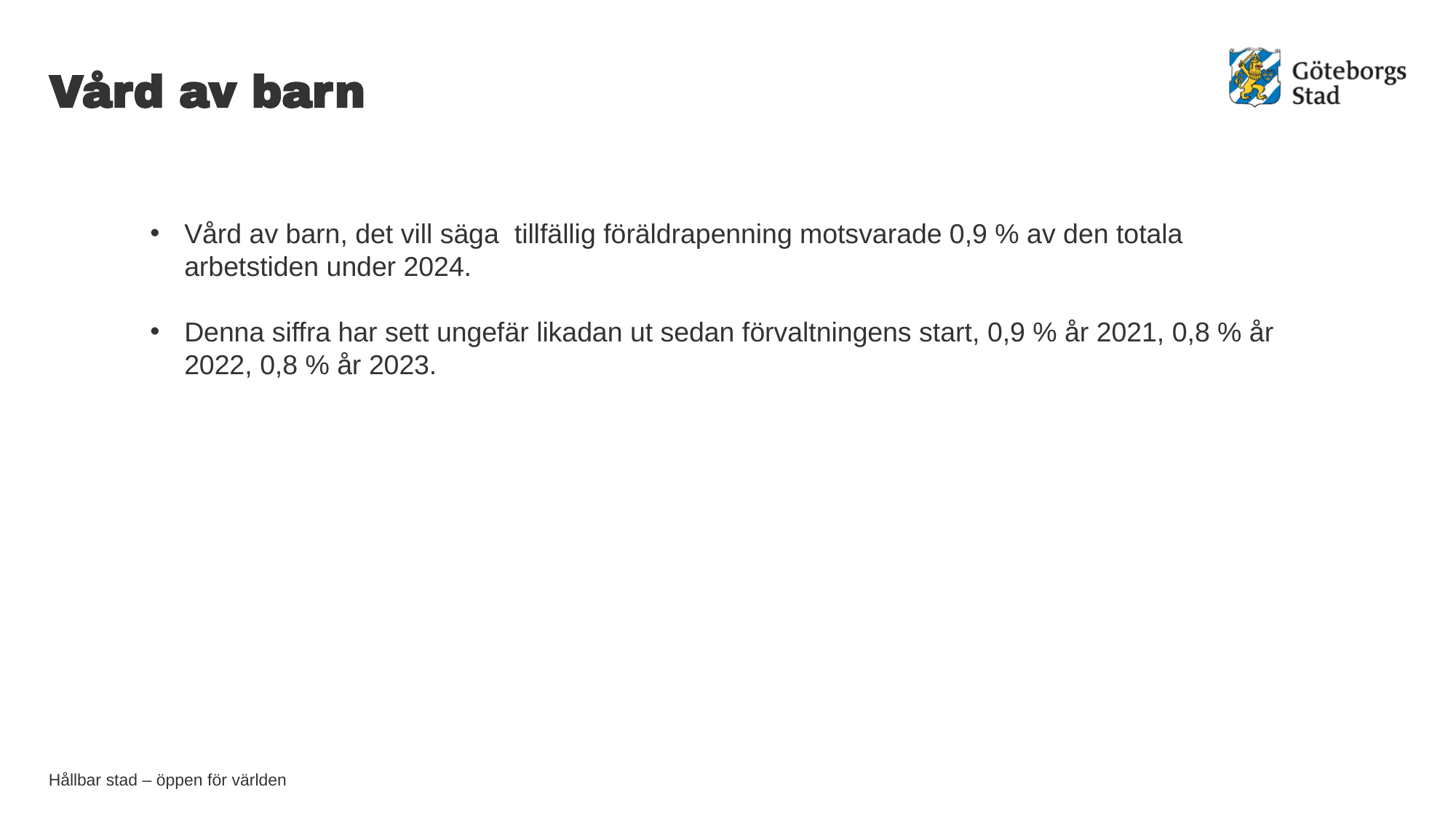

# Vård av barn
Vård av barn, det vill säga  tillfällig föräldrapenning motsvarade 0,9 % av den totala arbetstiden under 2024.

Denna siffra har sett ungefär likadan ut sedan förvaltningens start, 0,9 % år 2021, 0,8 % år 2022, 0,8 % år 2023.